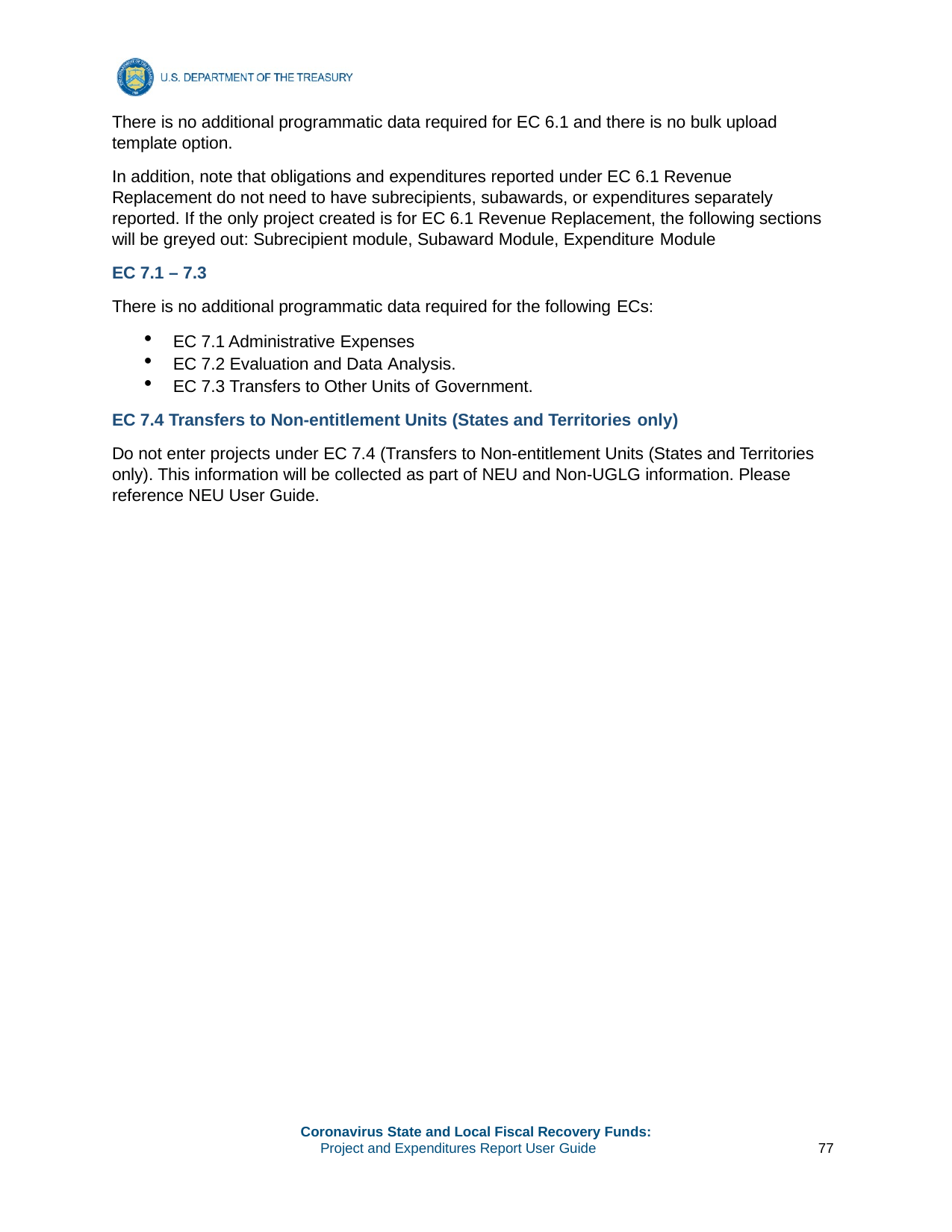

There is no additional programmatic data required for EC 6.1 and there is no bulk upload  template option.
In addition, note that obligations and expenditures reported under EC 6.1 Revenue  Replacement do not need to have subrecipients, subawards, or expenditures separately  reported. If the only project created is for EC 6.1 Revenue Replacement, the following sections  will be greyed out: Subrecipient module, Subaward Module, Expenditure Module
EC 7.1 – 7.3
There is no additional programmatic data required for the following ECs:
EC 7.1 Administrative Expenses
EC 7.2 Evaluation and Data Analysis.
EC 7.3 Transfers to Other Units of Government.
EC 7.4 Transfers to Non-entitlement Units (States and Territories only)
Do not enter projects under EC 7.4 (Transfers to Non-entitlement Units (States and Territories  only). This information will be collected as part of NEU and Non-UGLG information. Please  reference NEU User Guide.
Coronavirus State and Local Fiscal Recovery Funds:
Project and Expenditures Report User Guide
77